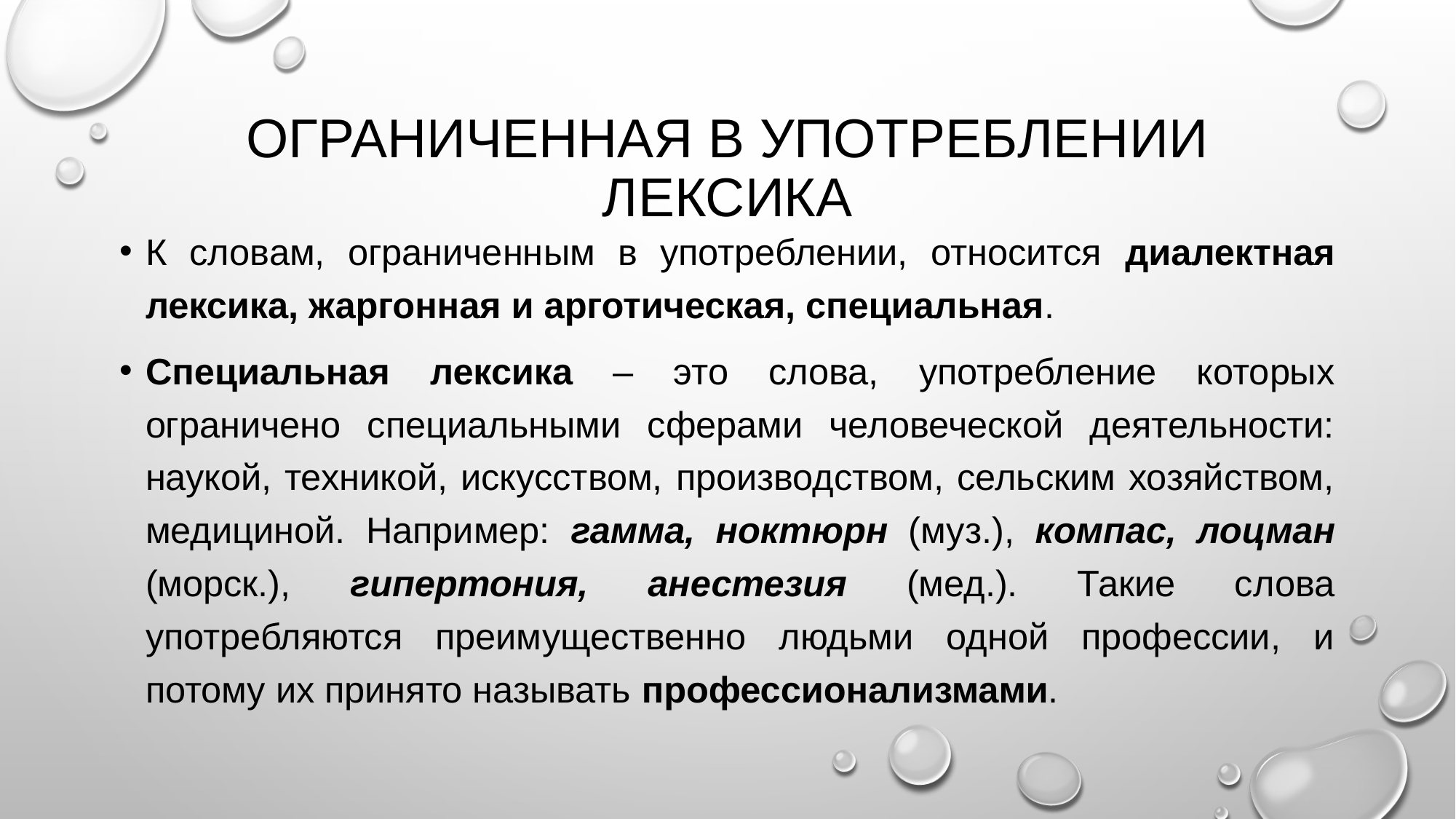

# Ограниченная в употреблении лексика
К словам, ограниченным в употреблении, относится диалектная лексика, жаргонная и арготическая, специальная.
Специальная лексика – это слова, употребление которых ограничено специальными сферами человеческой деятельности: наукой, техникой, искусством, производством, сельским хозяйством, медициной. Например: гамма, ноктюрн (муз.), компас, лоцман (морск.), гипертония, анестезия (мед.). Такие слова употребляются преимущественно людьми одной профессии, и потому их принято называть профессионализмами.